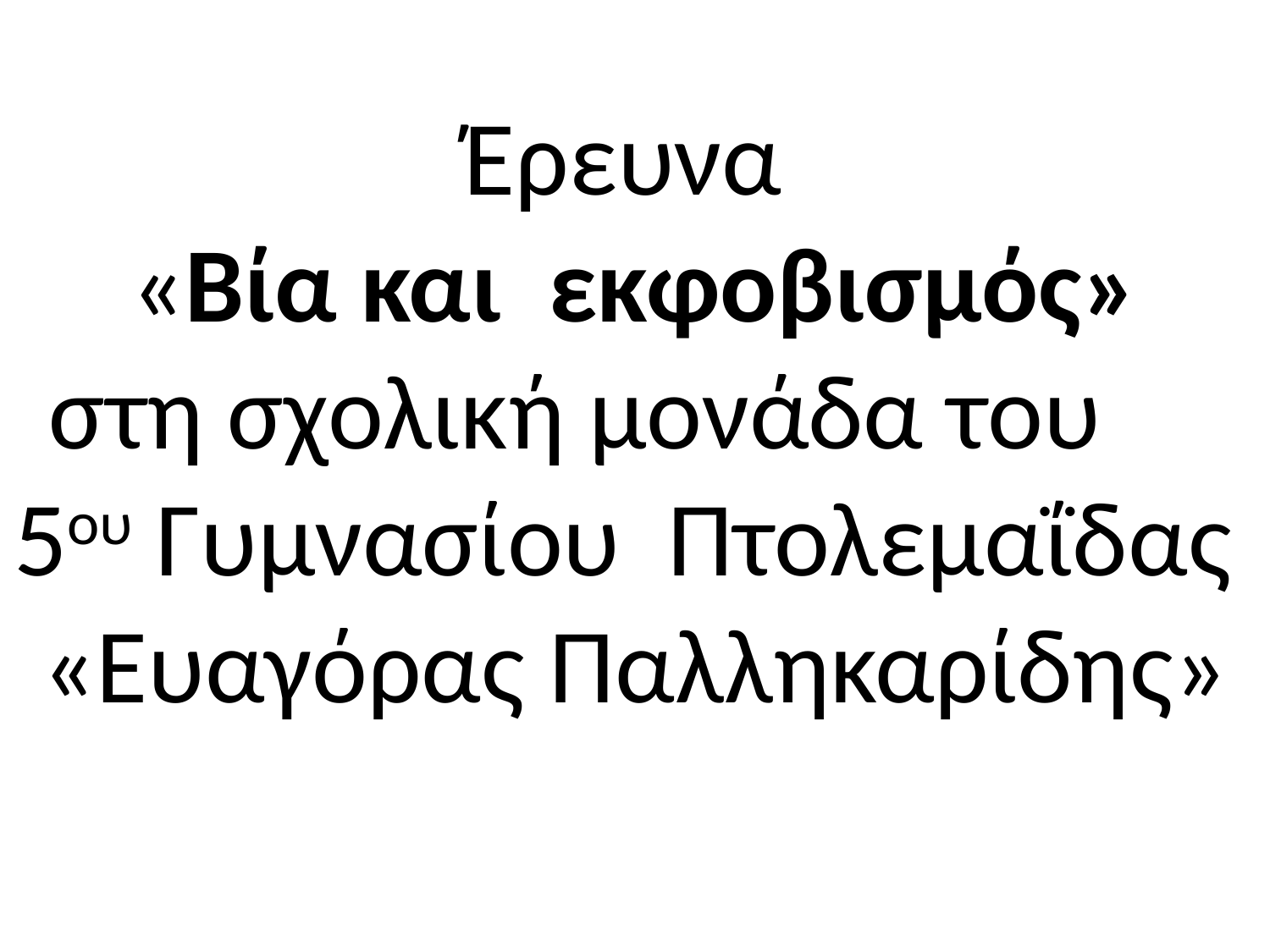

# Έρευνα «Βία και  εκφοβισμός» στη σχολική μονάδα του      5ου Γυμνασίου  Πτολεμαΐδας «Ευαγόρας Παλληκαρίδης»